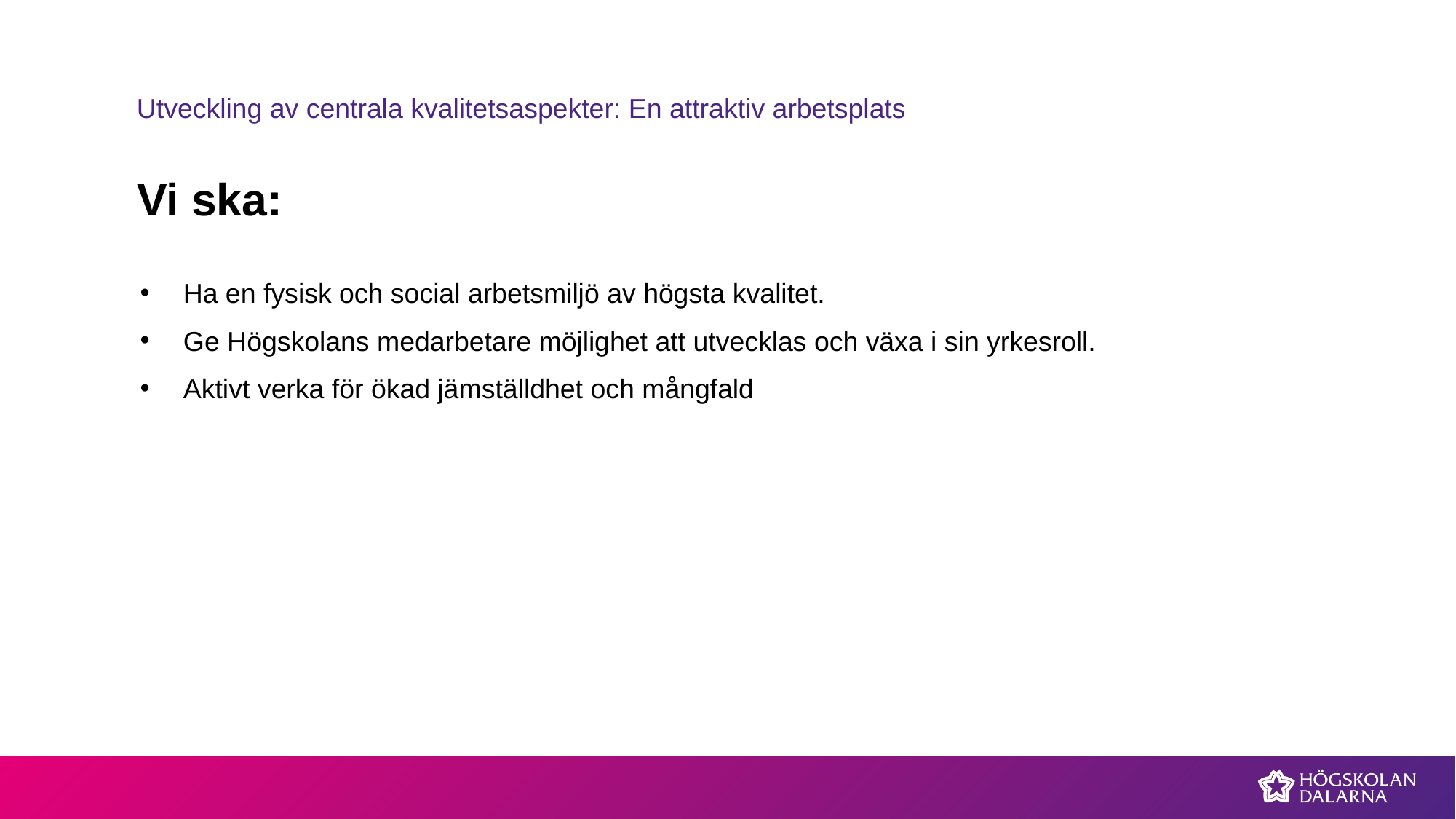

Utveckling av centrala kvalitetsaspekter: En attraktiv arbetsplats
# Vi ska:
Ha en fysisk och social arbetsmiljö av högsta kvalitet.
Ge Högskolans medarbetare möjlighet att utvecklas och växa i sin yrkesroll.
Aktivt verka för ökad jämställdhet och mångfald